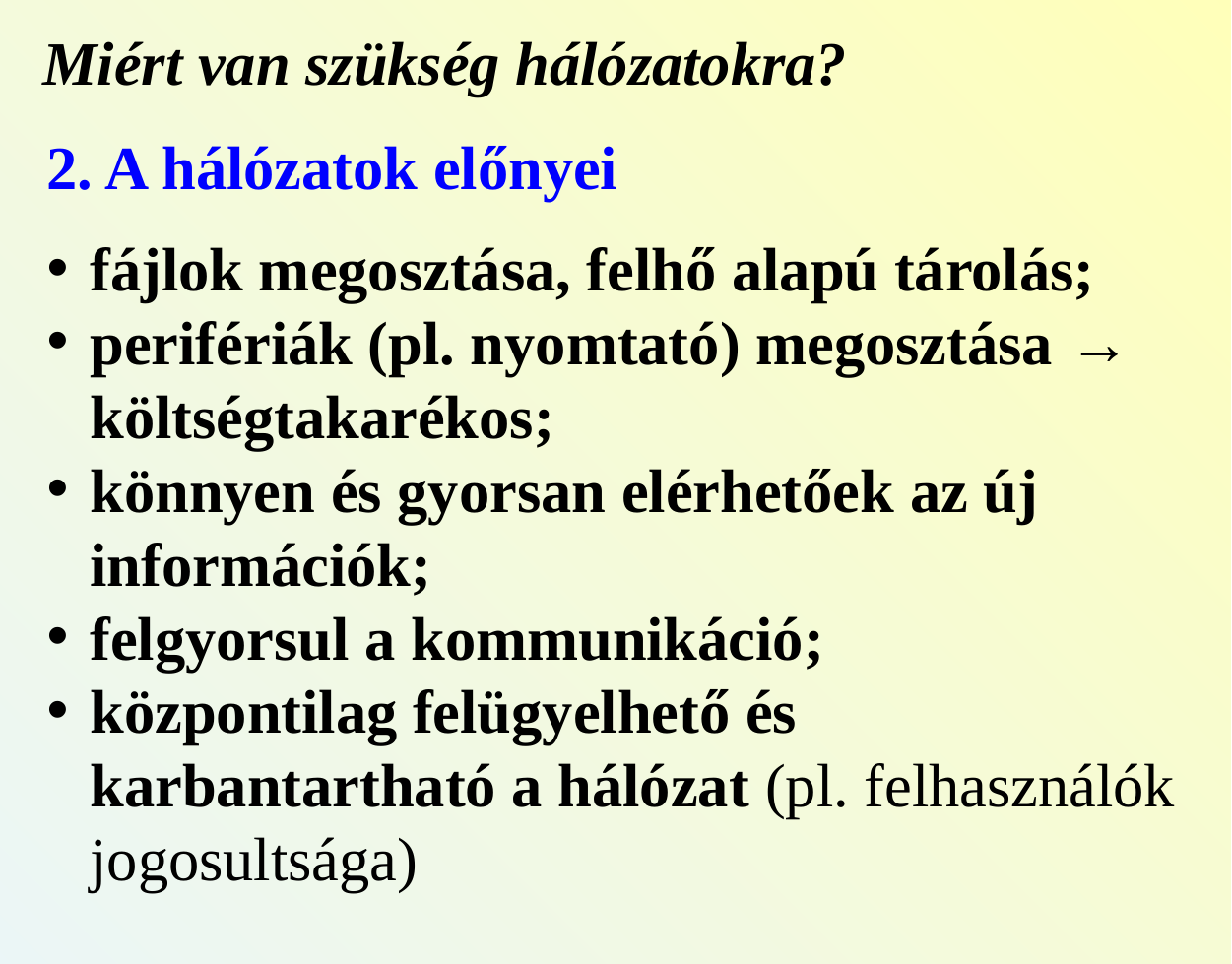

Miért van szükség hálózatokra?
2. A hálózatok előnyei
fájlok megosztása, felhő alapú tárolás;
perifériák (pl. nyomtató) megosztása → költségtakarékos;
könnyen és gyorsan elérhetőek az új információk;
felgyorsul a kommunikáció;
központilag felügyelhető és karbantartható a hálózat (pl. felhasználók jogosultsága)